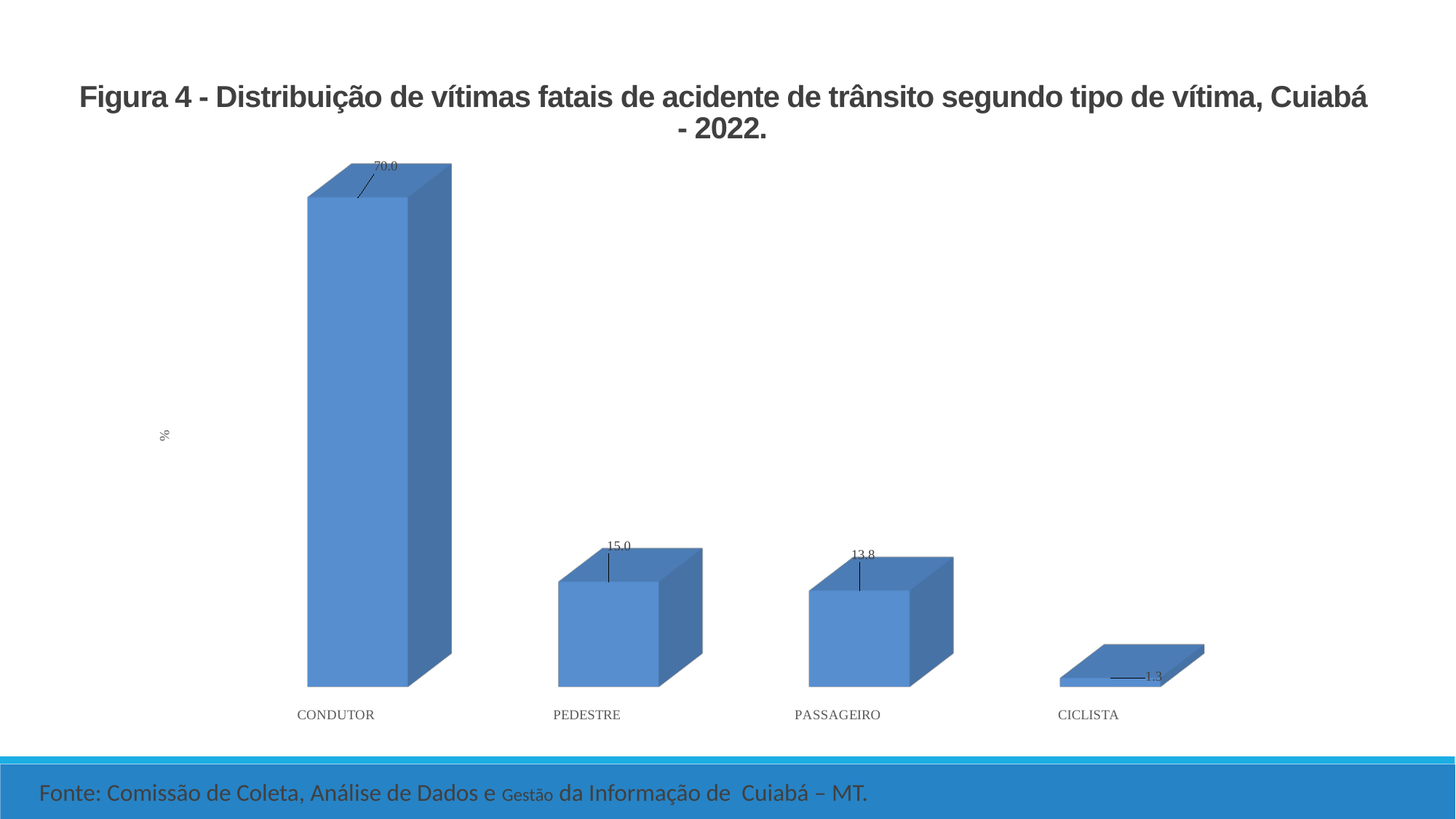

Figura 4 - Distribuição de vítimas fatais de acidente de trânsito segundo tipo de vítima, Cuiabá - 2022.

[unsupported chart]

Fonte: Comissão de Coleta, Análise de Dados e Gestão da Informação de  Cuiabá – MT.